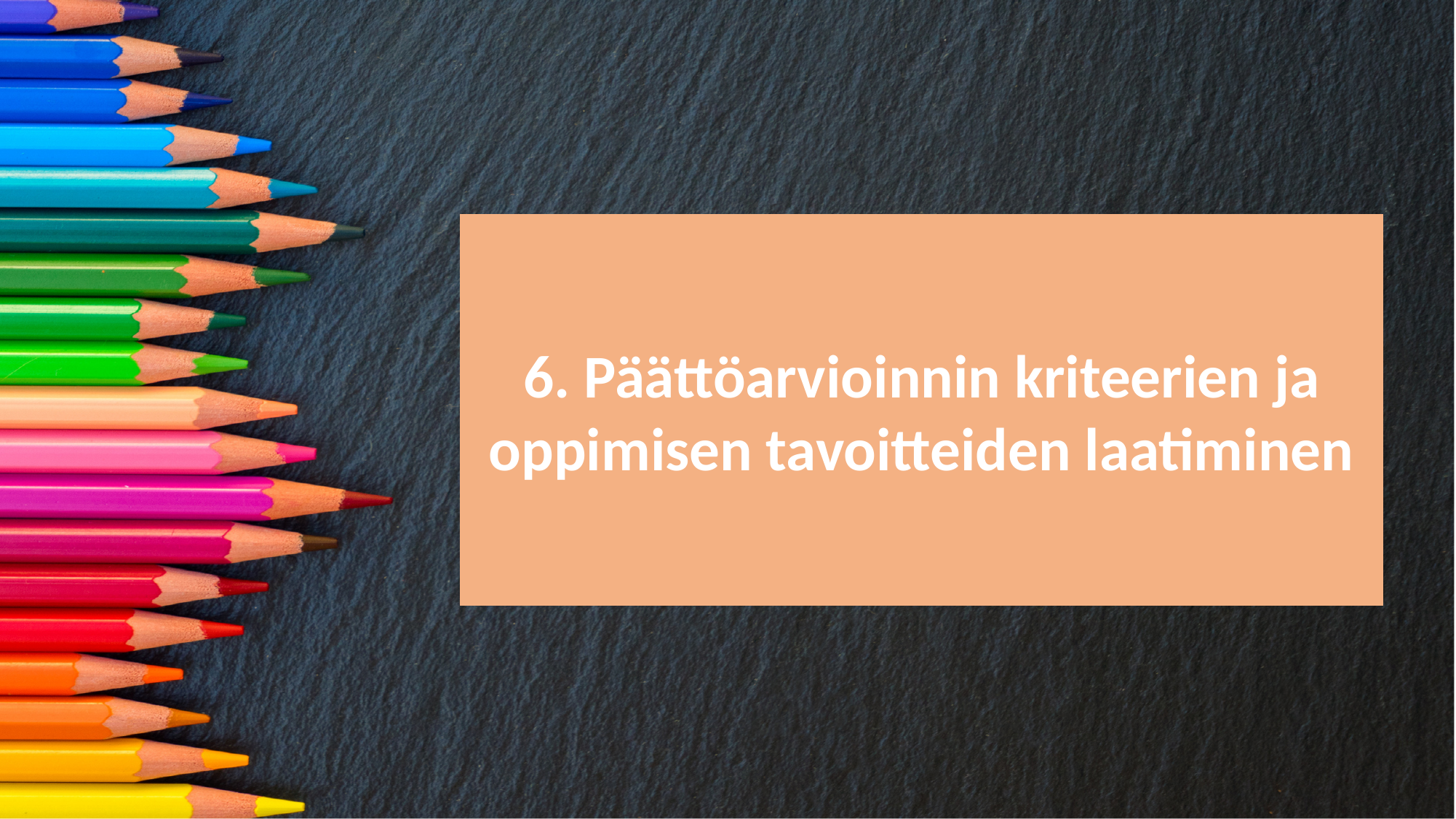

6. Päättöarvioinnin kriteerien ja oppimisen tavoitteiden laatiminen